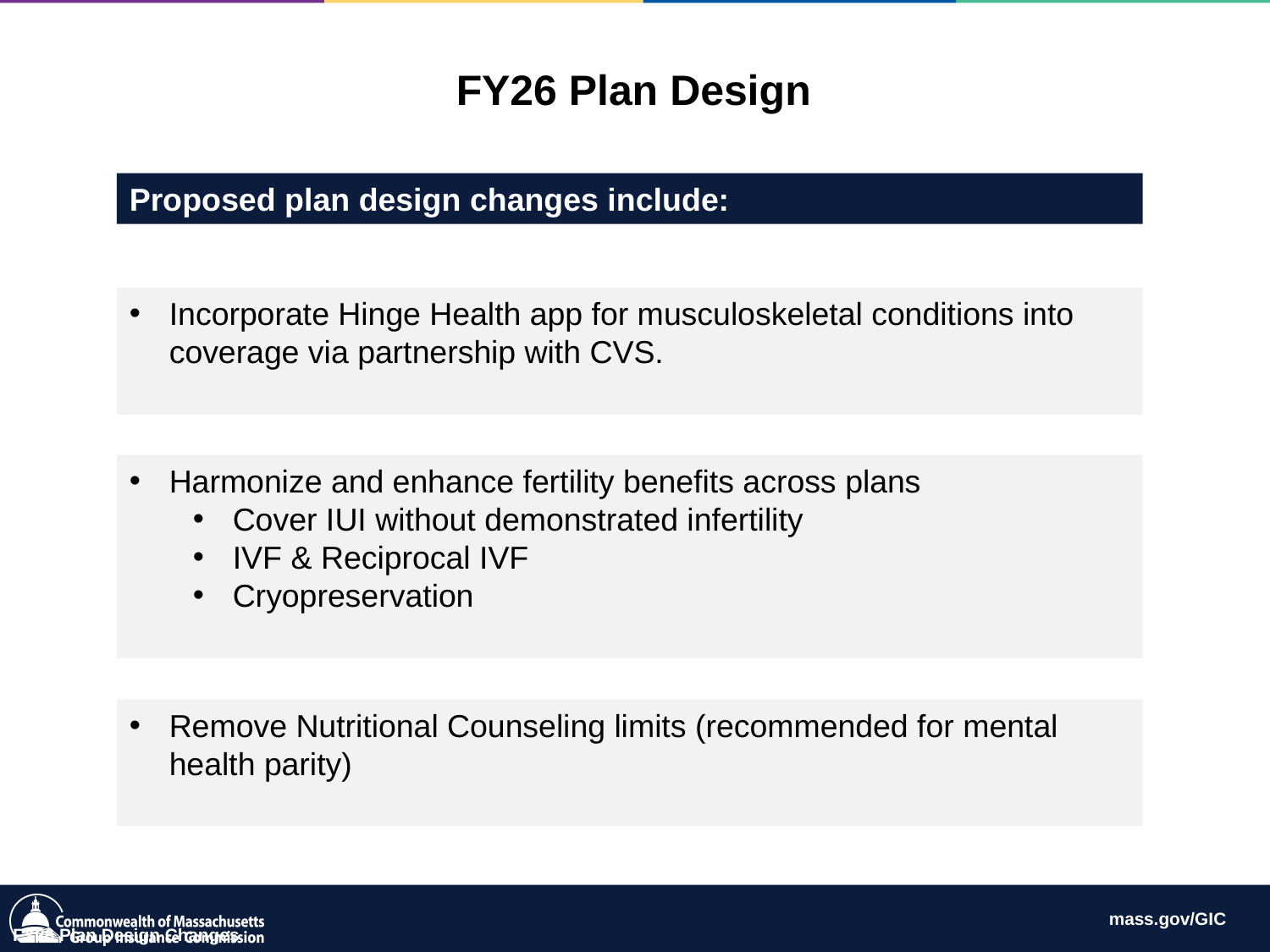

FY26 Plan Design
Proposed plan design changes include:
Incorporate Hinge Health app for musculoskeletal conditions into coverage via partnership with CVS.

Harmonize and enhance fertility benefits across plans
Cover IUI without demonstrated infertility
IVF & Reciprocal IVF
Cryopreservation

Remove Nutritional Counseling limits (recommended for mental health parity)

FY26 Plan Design Changes